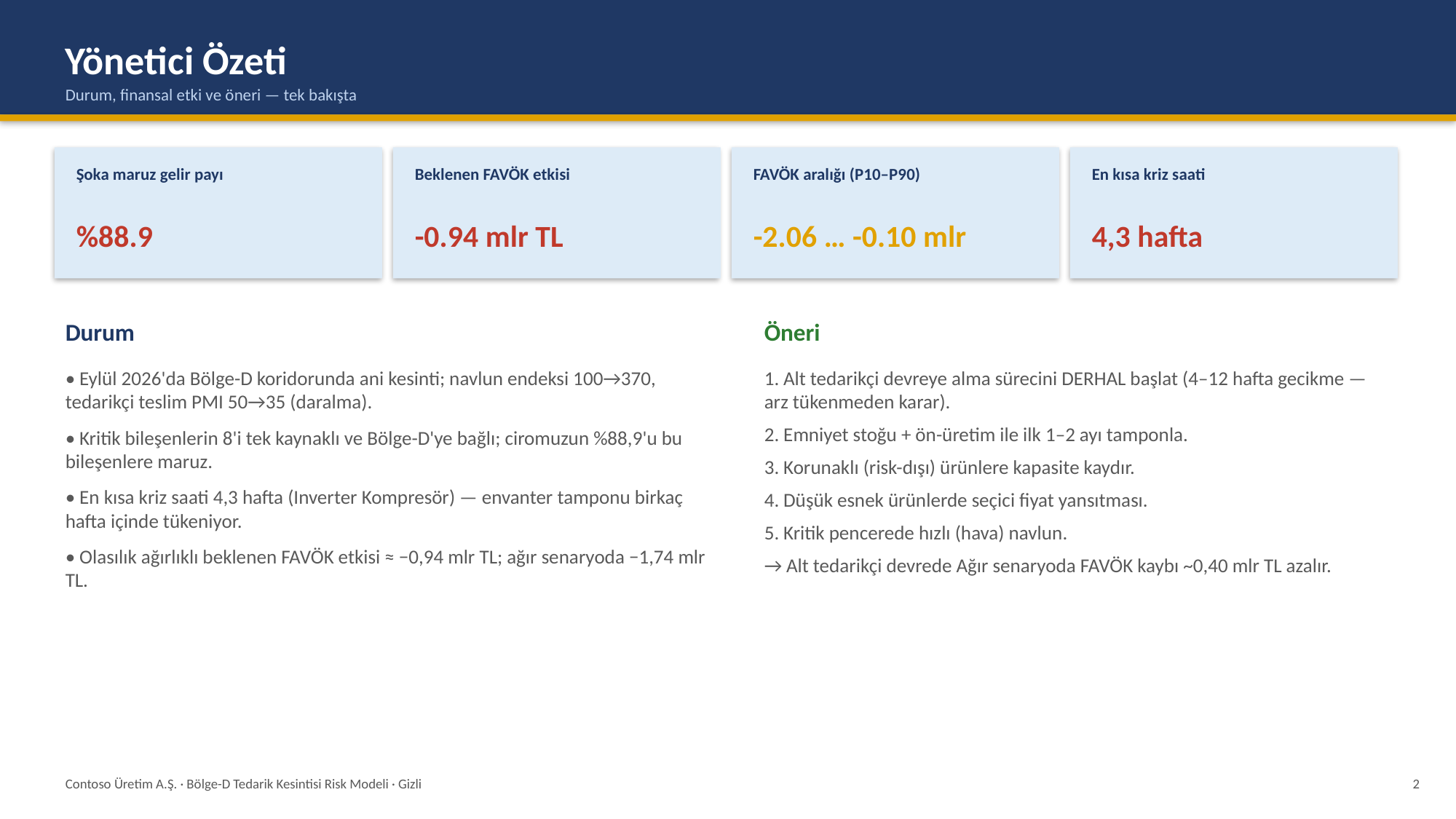

Yönetici Özeti
Durum, finansal etki ve öneri — tek bakışta

Şoka maruz gelir payı
Beklenen FAVÖK etkisi
FAVÖK aralığı (P10–P90)
En kısa kriz saati
%88.9
-0.94 mlr TL
-2.06 … -0.10 mlr
4,3 hafta
Durum
Öneri
• Eylül 2026'da Bölge-D koridorunda ani kesinti; navlun endeksi 100→370, tedarikçi teslim PMI 50→35 (daralma).
• Kritik bileşenlerin 8'i tek kaynaklı ve Bölge-D'ye bağlı; ciromuzun %88,9'u bu bileşenlere maruz.
• En kısa kriz saati 4,3 hafta (Inverter Kompresör) — envanter tamponu birkaç hafta içinde tükeniyor.
• Olasılık ağırlıklı beklenen FAVÖK etkisi ≈ −0,94 mlr TL; ağır senaryoda −1,74 mlr TL.
1. Alt tedarikçi devreye alma sürecini DERHAL başlat (4–12 hafta gecikme — arz tükenmeden karar).
2. Emniyet stoğu + ön-üretim ile ilk 1–2 ayı tamponla.
3. Korunaklı (risk-dışı) ürünlere kapasite kaydır.
4. Düşük esnek ürünlerde seçici fiyat yansıtması.
5. Kritik pencerede hızlı (hava) navlun.
→ Alt tedarikçi devrede Ağır senaryoda FAVÖK kaybı ~0,40 mlr TL azalır.
Contoso Üretim A.Ş. · Bölge-D Tedarik Kesintisi Risk Modeli · Gizli
2